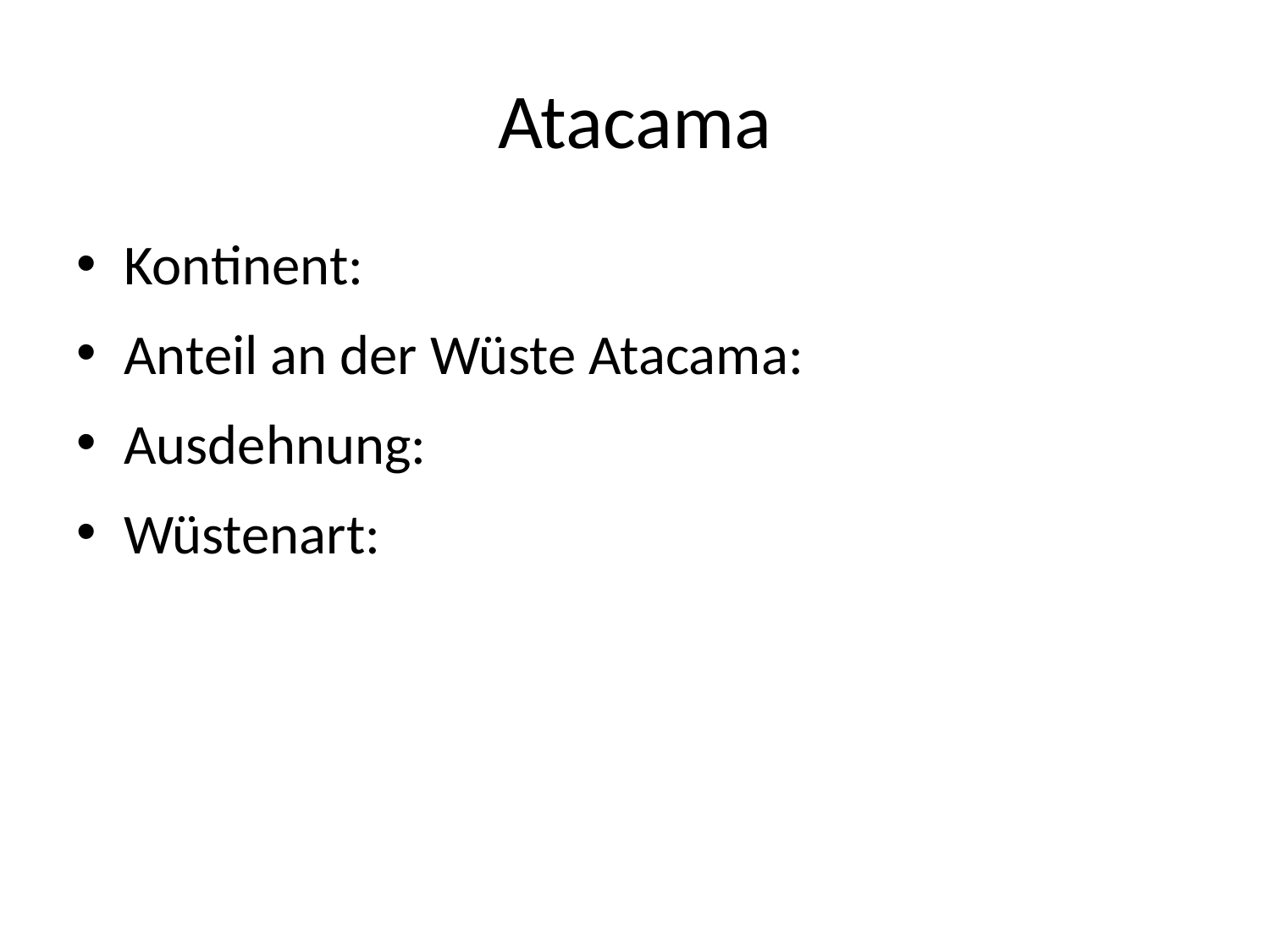

# Atacama
Kontinent:
Anteil an der Wüste Atacama:
Ausdehnung:
Wüstenart: